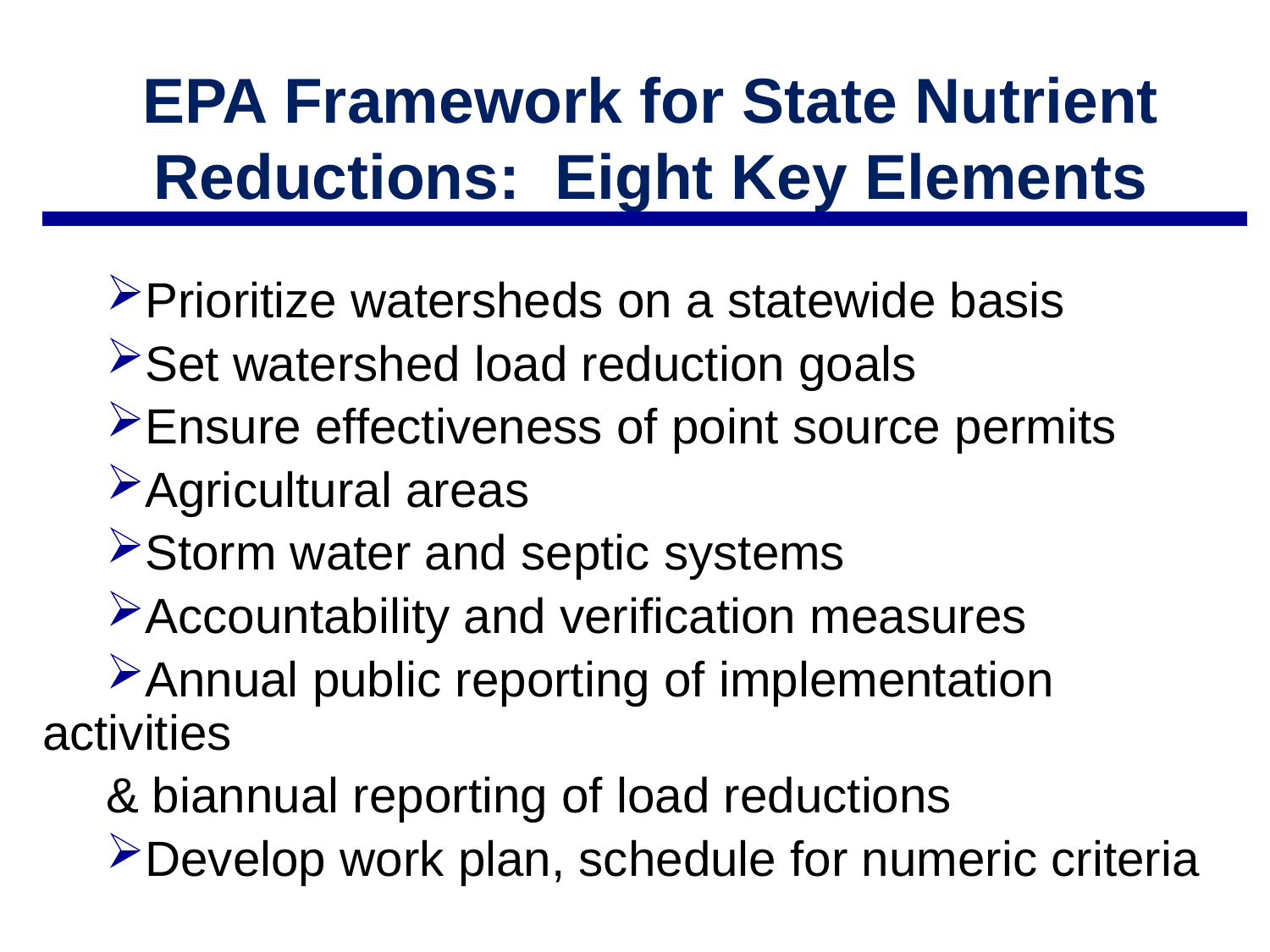

EPA Framework for State Nutrient Reductions:  Eight Key Elements

Prioritize watersheds on a statewide basis
Set watershed load reduction goals
Ensure effectiveness of point source permits
Agricultural areas
Storm water and septic systems
Accountability and verification measures
Annual public reporting of implementation activities
& biannual reporting of load reductions
Develop work plan, schedule for numeric criteria